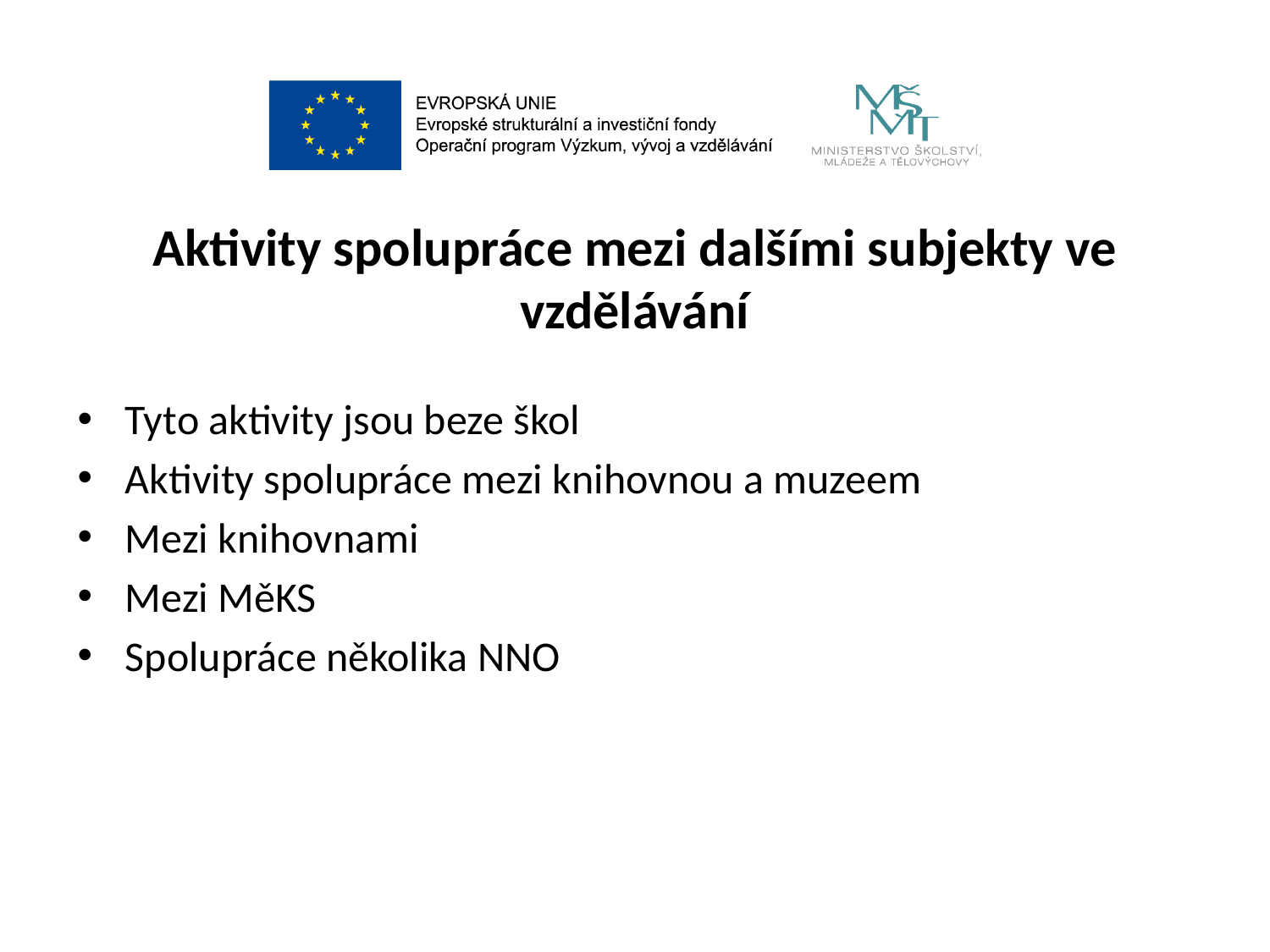

# Aktivity spolupráce mezi dalšími subjekty ve vzdělávání
Tyto aktivity jsou beze škol
Aktivity spolupráce mezi knihovnou a muzeem
Mezi knihovnami
Mezi MěKS
Spolupráce několika NNO